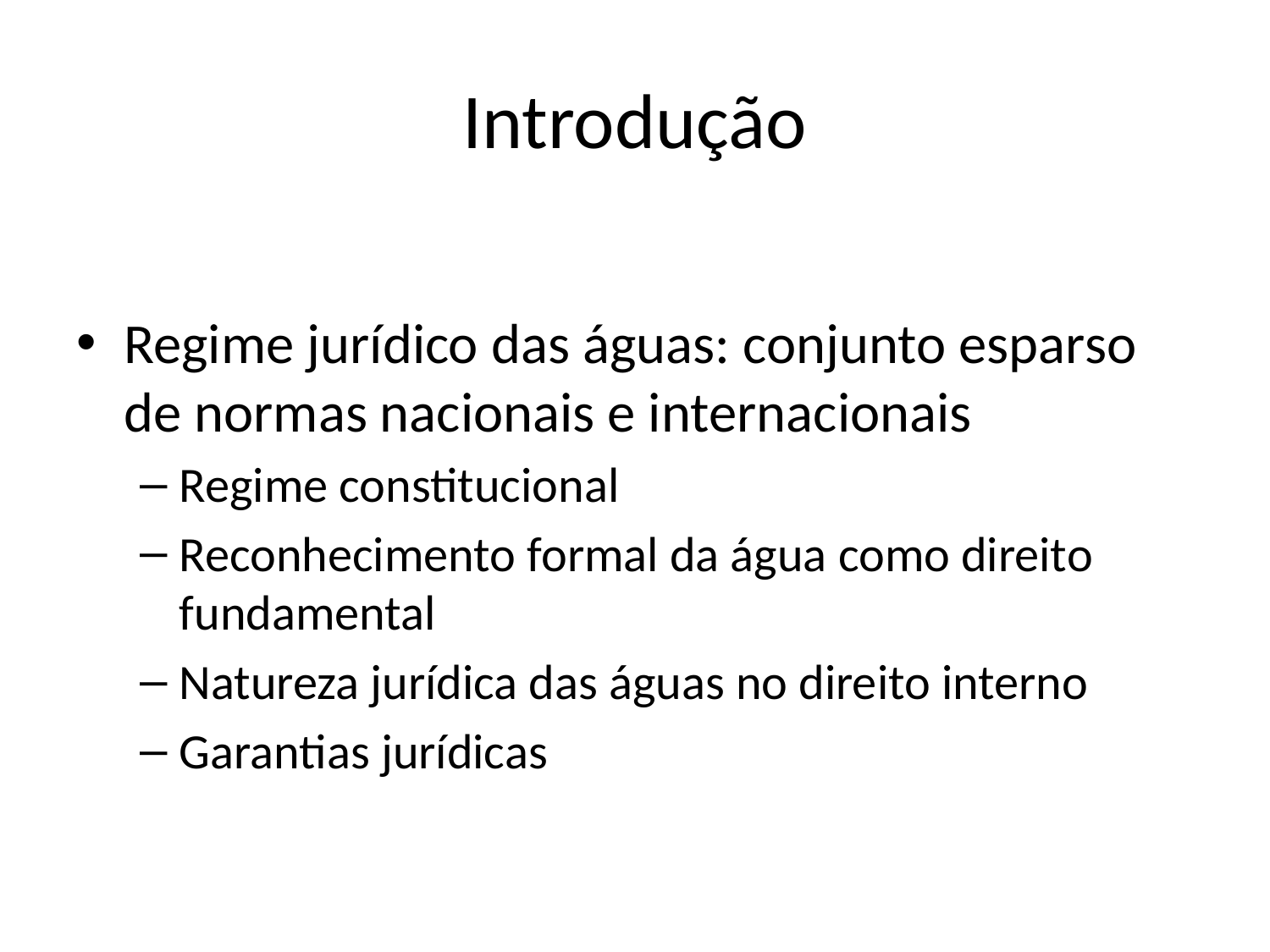

# Introdução

Regime jurídico das águas: conjunto esparso de normas nacionais e internacionais
Regime constitucional
Reconhecimento formal da água como direito fundamental
Natureza jurídica das águas no direito interno
Garantias jurídicas